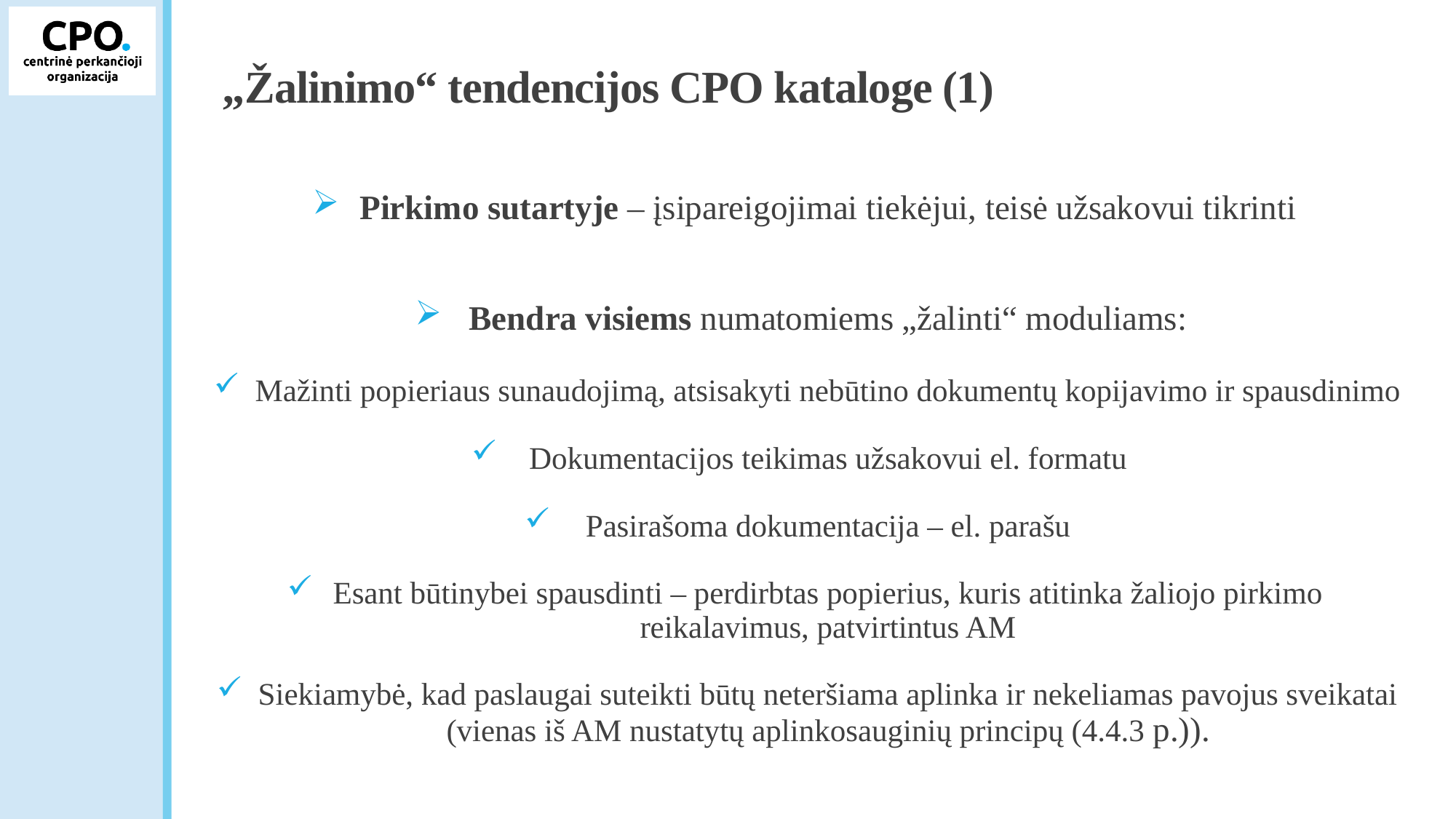

# „Žalinimo“ tendencijos CPO kataloge (1)

Pirkimo sutartyje – įsipareigojimai tiekėjui, teisė užsakovui tikrinti

Bendra visiems numatomiems „žalinti“ moduliams:

Mažinti popieriaus sunaudojimą, atsisakyti nebūtino dokumentų kopijavimo ir spausdinimo

Dokumentacijos teikimas užsakovui el. formatu

Pasirašoma dokumentacija – el. parašu

Esant būtinybei spausdinti – perdirbtas popierius, kuris atitinka žaliojo pirkimo reikalavimus, patvirtintus AM

Siekiamybė, kad paslaugai suteikti būtų neteršiama aplinka ir nekeliamas pavojus sveikatai (vienas iš AM nustatytų aplinkosauginių principų (4.4.3 p.)).